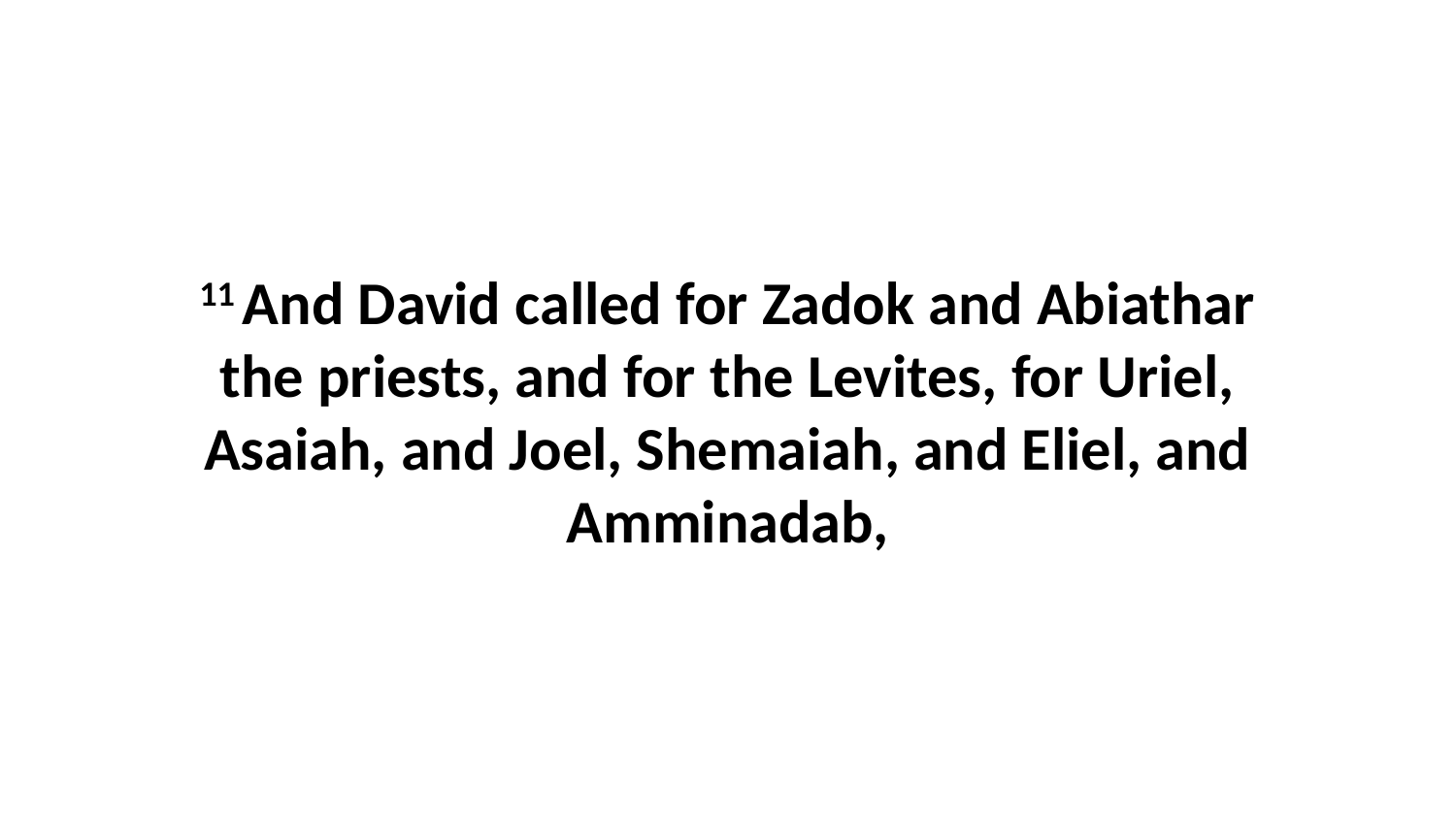

11 And David called for Zadok and Abiathar the priests, and for the Levites, for Uriel, Asaiah, and Joel, Shemaiah, and Eliel, and Amminadab,